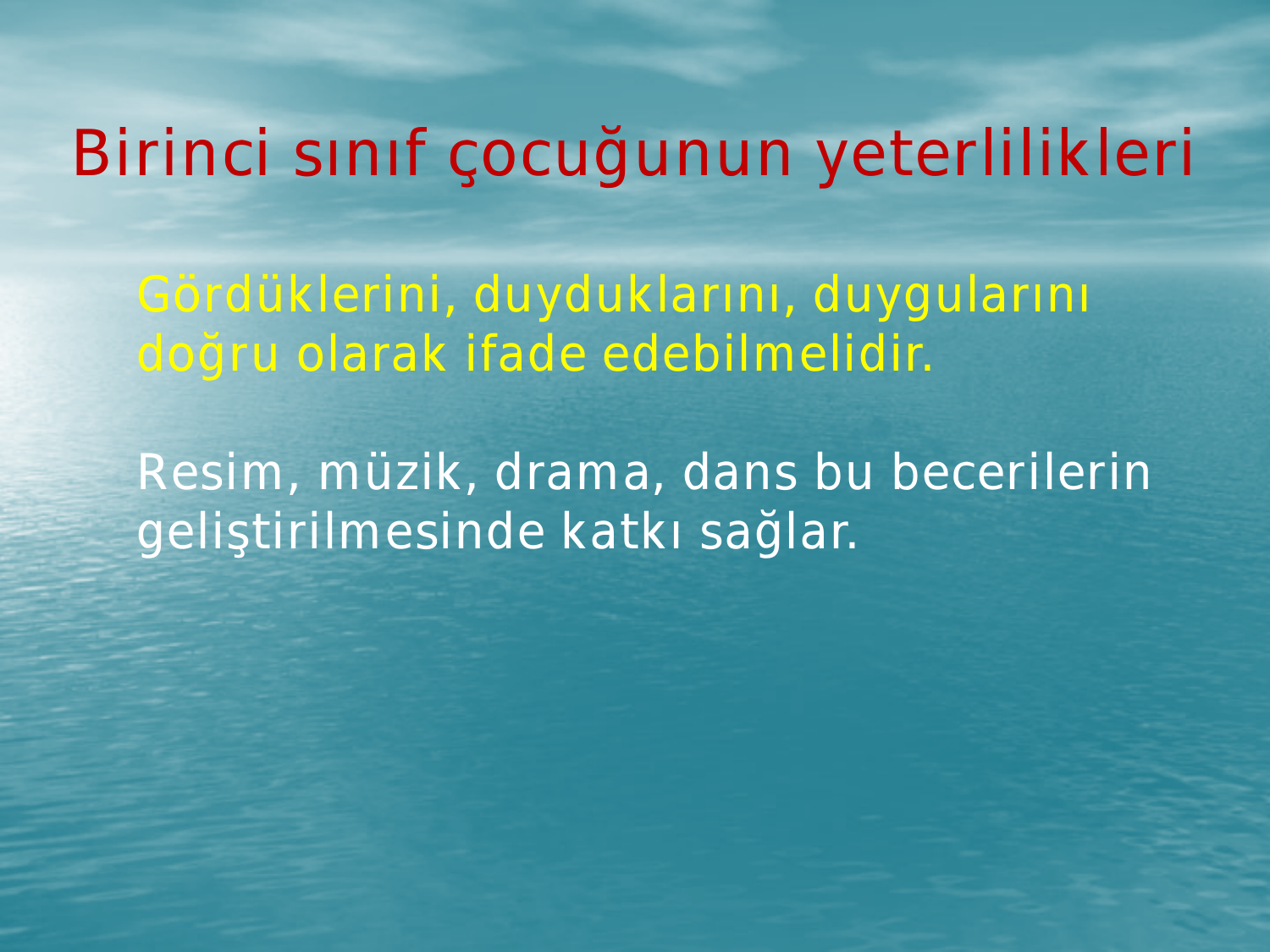

Birinci sınıf çocuğunun yeterlilikleri
Gördüklerini, duyduklarını, duygularını doğru olarak ifade edebilmelidir.

Resim, müzik, drama, dans bu becerilerin geliştirilmesinde katkı sağlar.